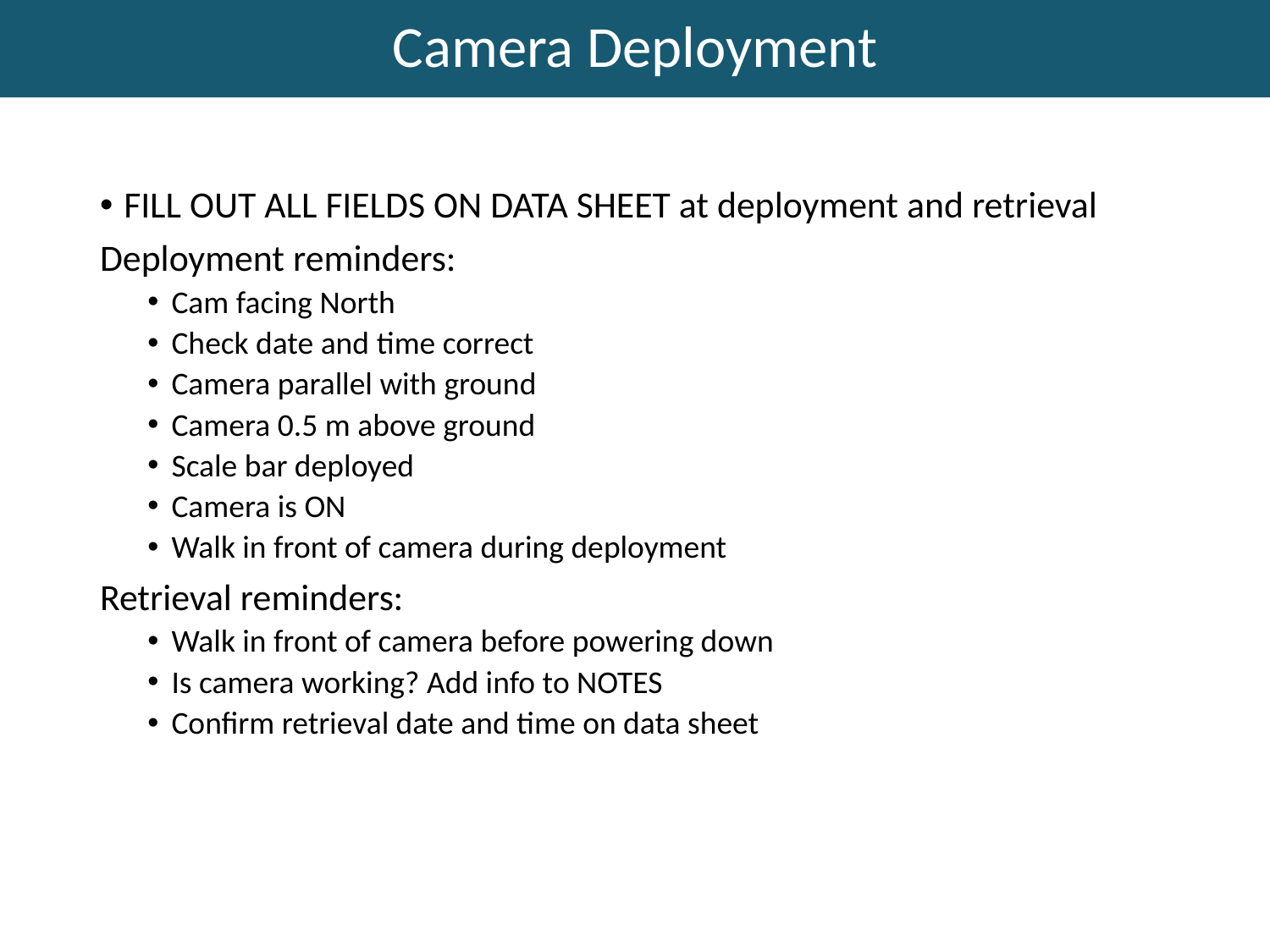

# Camera Deployment
FILL OUT ALL FIELDS ON DATA SHEET at deployment and retrieval
Deployment reminders:
Cam facing North
Check date and time correct
Camera parallel with ground
Camera 0.5 m above ground
Scale bar deployed
Camera is ON
Walk in front of camera during deployment
Retrieval reminders:
Walk in front of camera before powering down
Is camera working? Add info to NOTES
Confirm retrieval date and time on data sheet